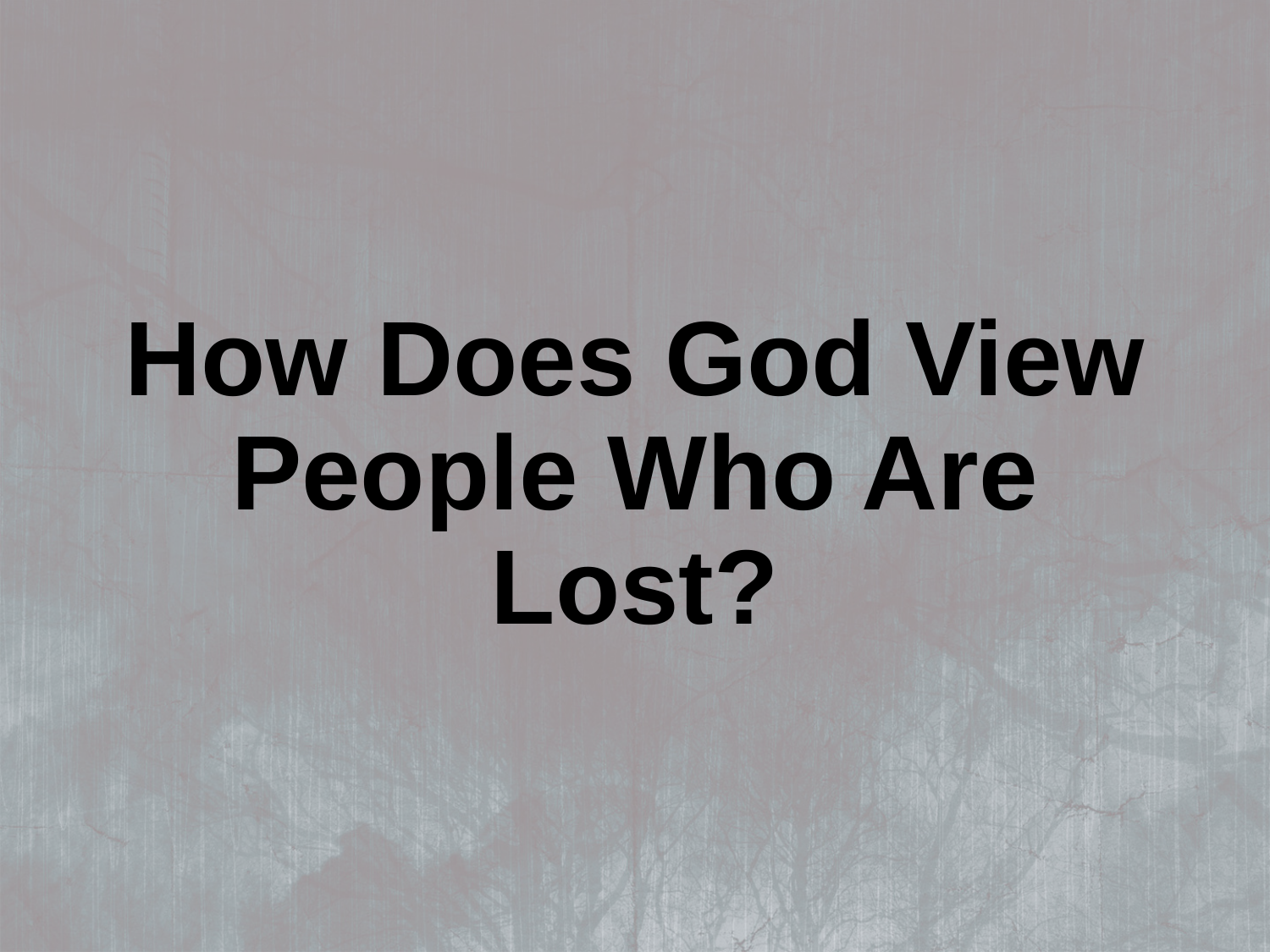

# How Does God View People Who Are Lost?